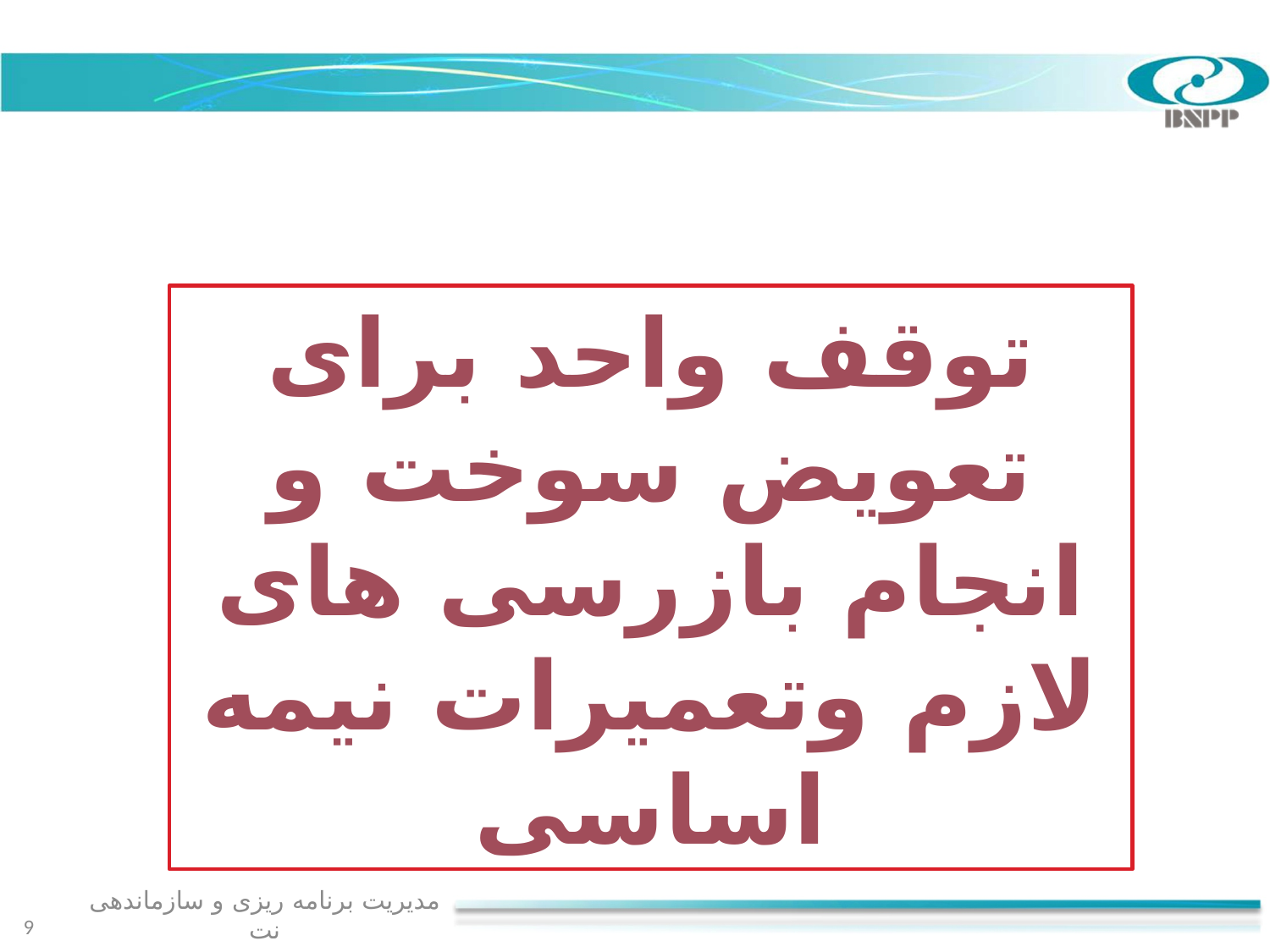

توقف واحد برای تعویض سوخت و انجام بازرسی های لازم وتعمیرات نیمه اساسی
مدیریت برنامه ریزی و سازماندهی نت
9